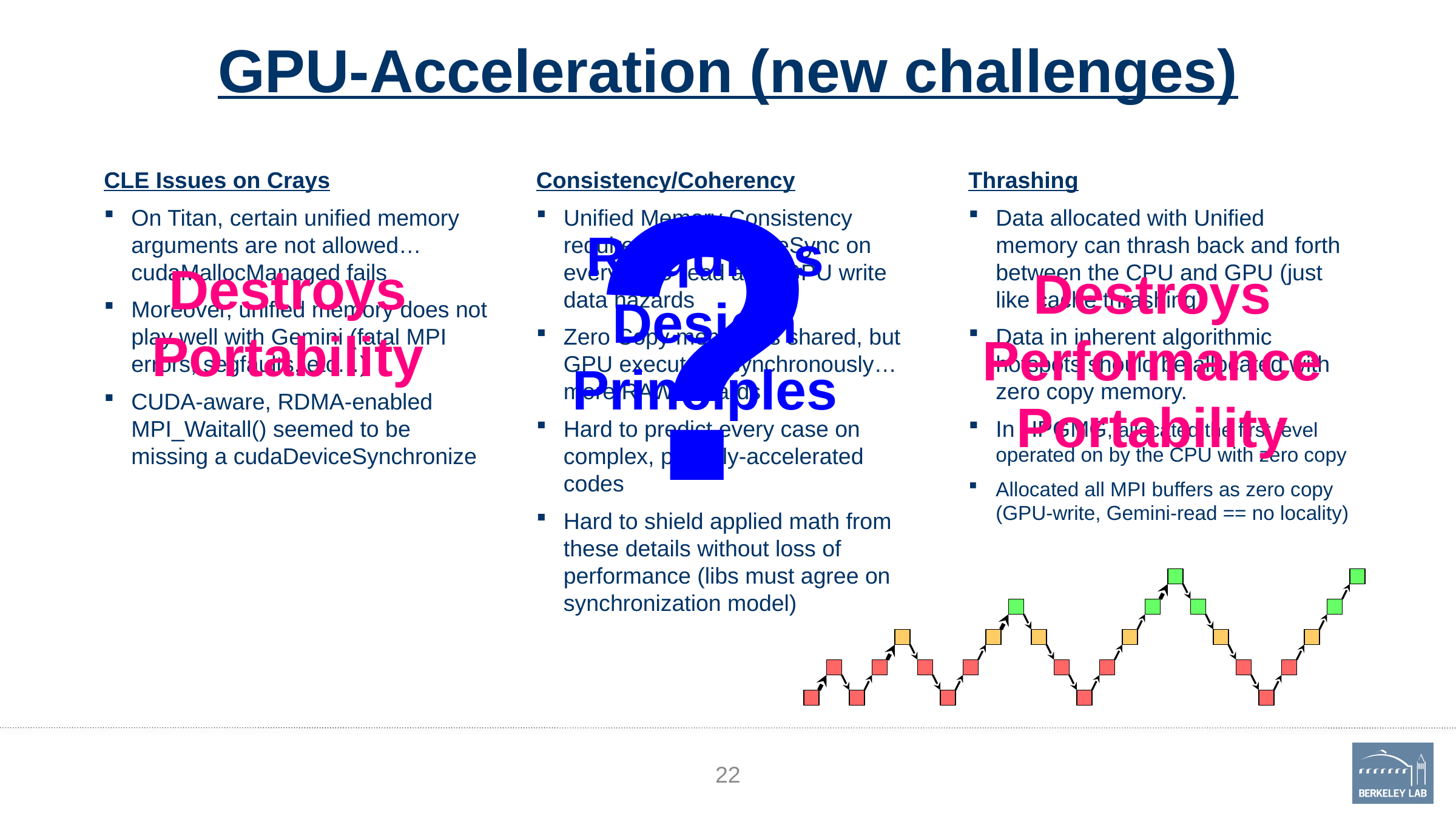

# GPU-Acceleration (new challenges)
CLE Issues on Crays
On Titan, certain unified memory arguments are not allowed… cudaMallocManaged fails
Moreover, unified memory does not play well with Gemini (fatal MPI errors, segfaults, etc…)
CUDA-aware, RDMA-enabled MPI_Waitall() seemed to be missing a cudaDeviceSynchronize

Consistency/Coherency
Unified Memory Consistency requires a cudaDeviceSync on every CPU read after GPU write data hazards
Zero Copy memory is shared, but GPU executes asynchronously… more RAW hazards
Hard to predict every case on complex, partially-accelerated codes
Hard to shield applied math from these details without loss of performance (libs must agree on synchronization model)
Thrashing
Data allocated with Unified memory can thrash back and forth between the CPU and GPU (just like cache thrashing)
Data in inherent algorithmic hotspots should be allocated with zero copy memory.
In HPGMG, allocated the first level operated on by the CPU with zero copy
Allocated all MPI buffers as zero copy (GPU-write, Gemini-read == no locality)

Destroys
Portability
Destroys
Performance
Portability
Requires
Design
Principles
?
22